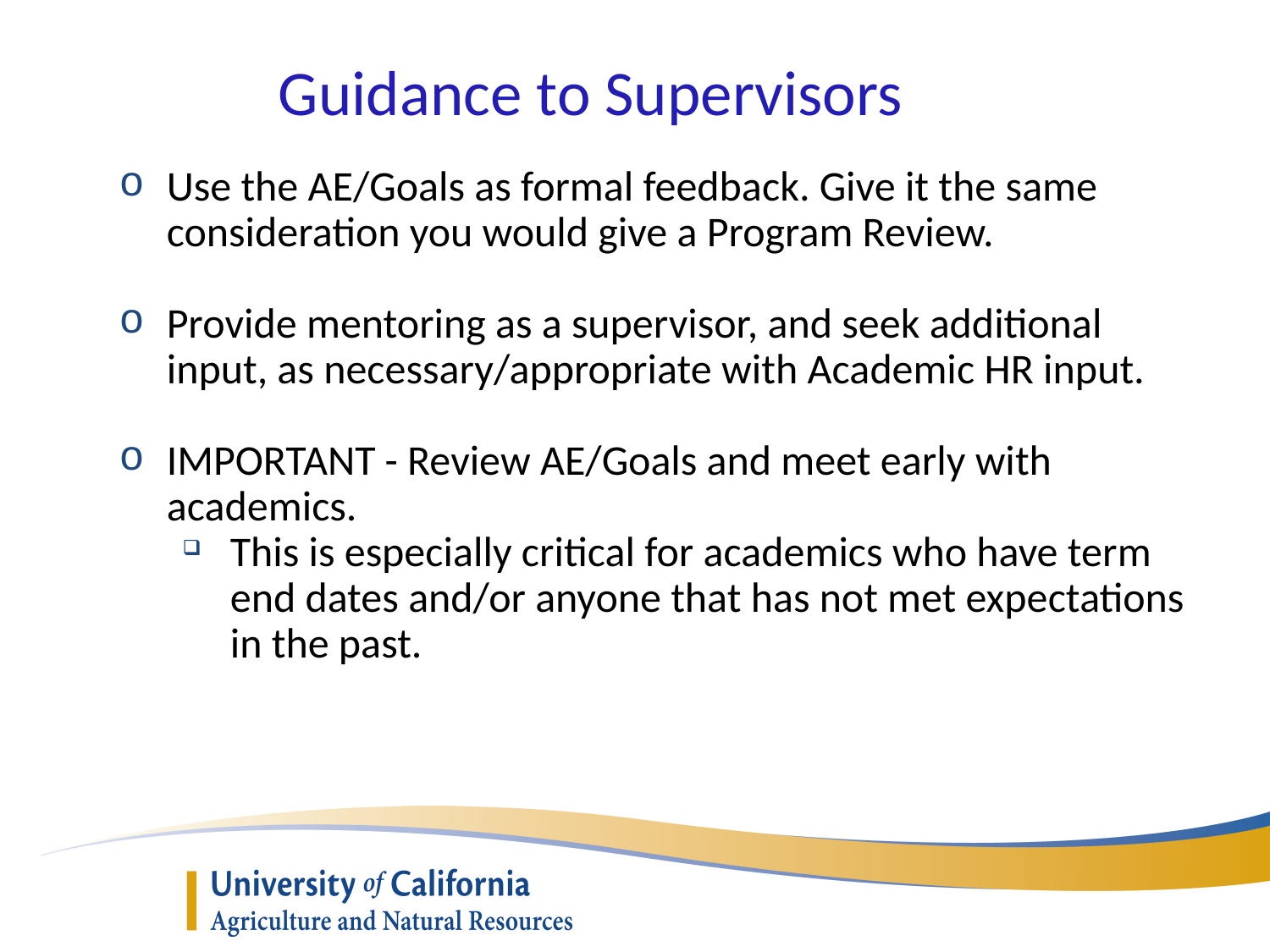

Guidance to Supervisors
Use the AE/Goals as formal feedback. Give it the same consideration you would give a Program Review.

Provide mentoring as a supervisor, and seek additional input, as necessary/appropriate with Academic HR input.

IMPORTANT - Review AE/Goals and meet early with academics.
This is especially critical for academics who have term end dates and/or anyone that has not met expectations in the past.